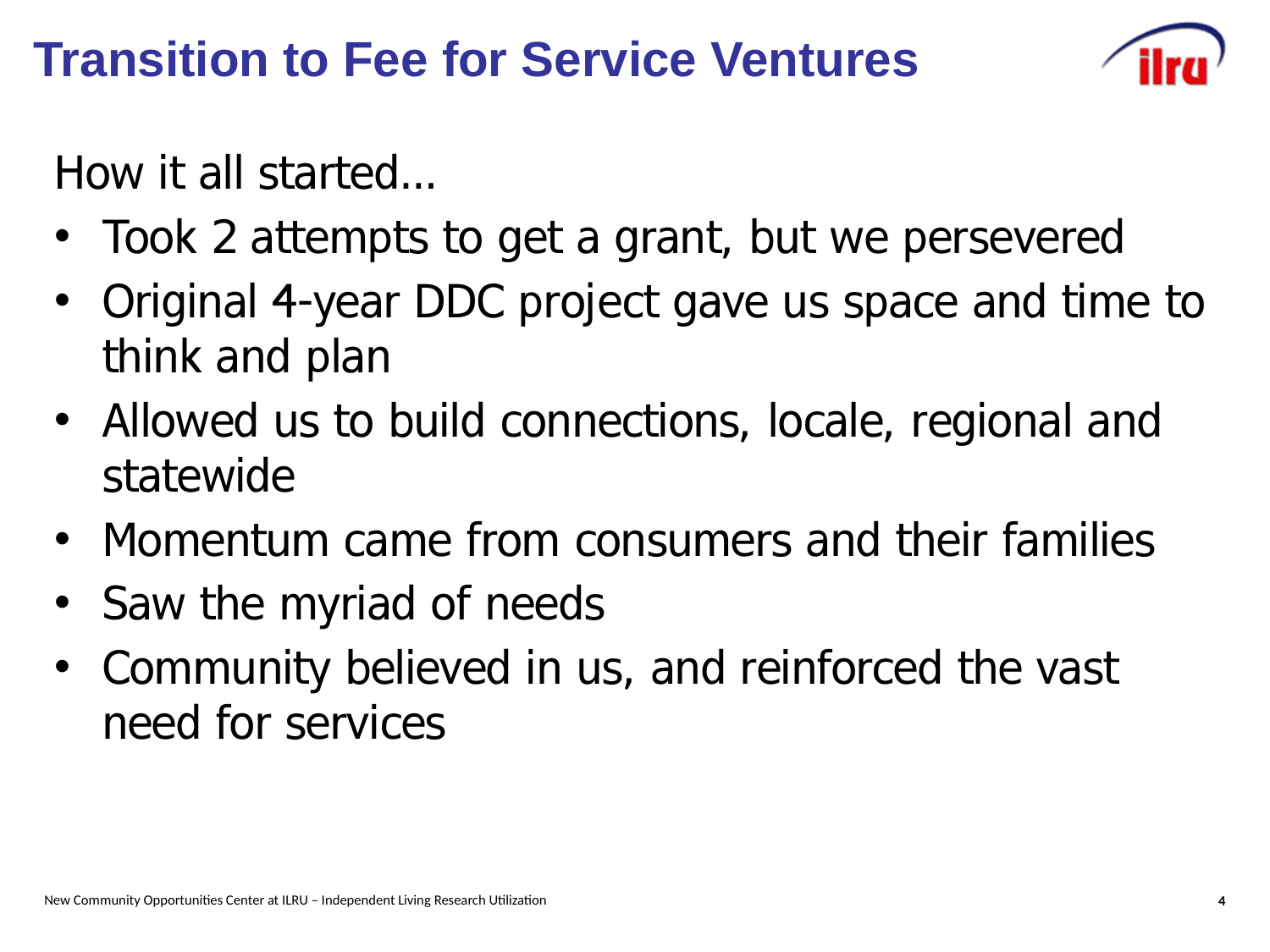

# Transition to Fee for Service Ventures
How it all started…
Took 2 attempts to get a grant, but we persevered
Original 4-year DDC project gave us space and time to think and plan
Allowed us to build connections, locale, regional and statewide
Momentum came from consumers and their families
Saw the myriad of needs
Community believed in us, and reinforced the vast need for services
New Community Opportunities Center at ILRU – Independent Living Research Utilization
4